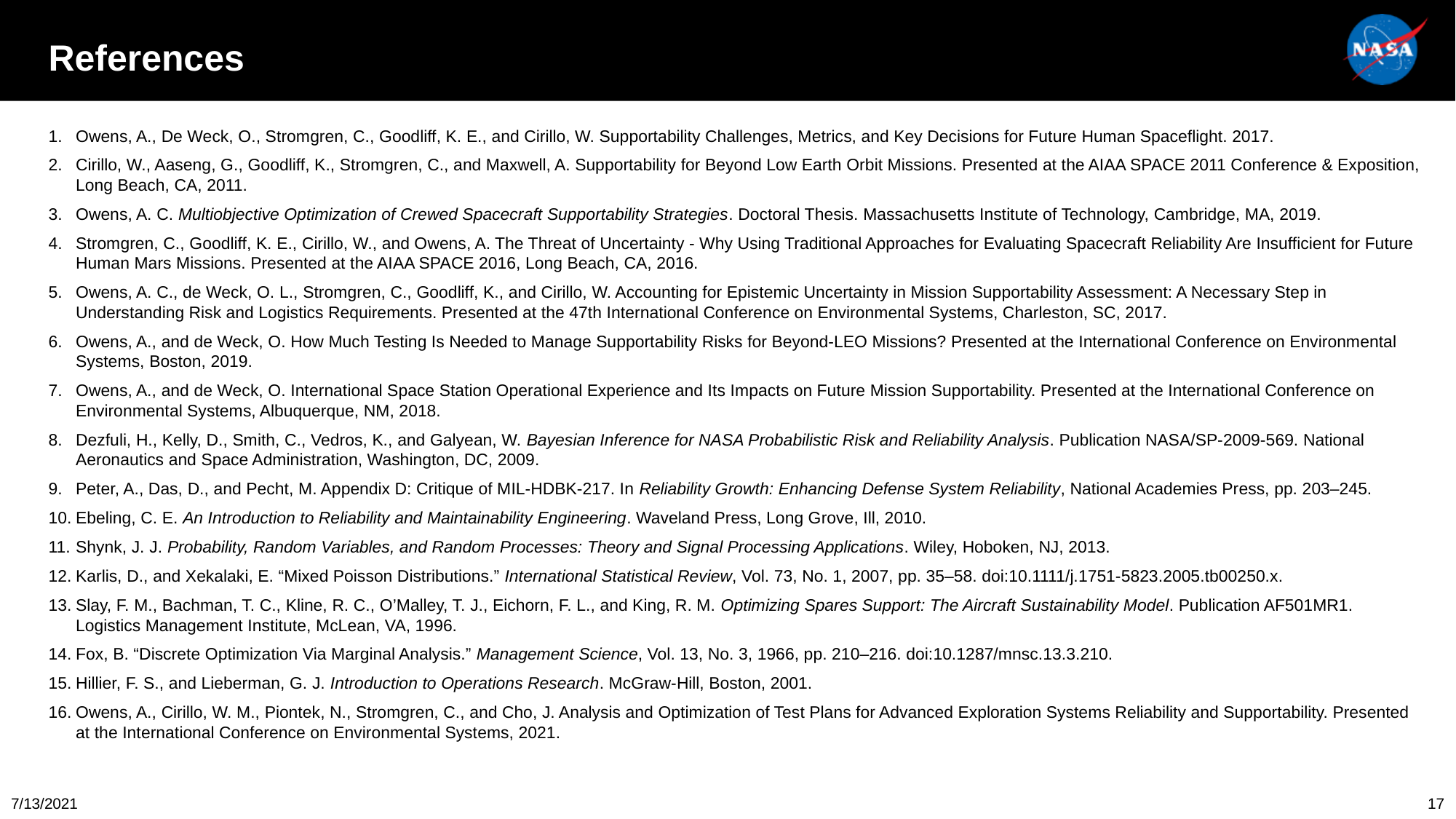

# References
Owens, A., De Weck, O., Stromgren, C., Goodliff, K. E., and Cirillo, W. Supportability Challenges, Metrics, and Key Decisions for Future Human Spaceflight. 2017.
Cirillo, W., Aaseng, G., Goodliff, K., Stromgren, C., and Maxwell, A. Supportability for Beyond Low Earth Orbit Missions. Presented at the AIAA SPACE 2011 Conference & Exposition, Long Beach, CA, 2011.
Owens, A. C. Multiobjective Optimization of Crewed Spacecraft Supportability Strategies. Doctoral Thesis. Massachusetts Institute of Technology, Cambridge, MA, 2019.
Stromgren, C., Goodliff, K. E., Cirillo, W., and Owens, A. The Threat of Uncertainty - Why Using Traditional Approaches for Evaluating Spacecraft Reliability Are Insufficient for Future Human Mars Missions. Presented at the AIAA SPACE 2016, Long Beach, CA, 2016.
Owens, A. C., de Weck, O. L., Stromgren, C., Goodliff, K., and Cirillo, W. Accounting for Epistemic Uncertainty in Mission Supportability Assessment: A Necessary Step in Understanding Risk and Logistics Requirements. Presented at the 47th International Conference on Environmental Systems, Charleston, SC, 2017.
Owens, A., and de Weck, O. How Much Testing Is Needed to Manage Supportability Risks for Beyond-LEO Missions? Presented at the International Conference on Environmental Systems, Boston, 2019.
Owens, A., and de Weck, O. International Space Station Operational Experience and Its Impacts on Future Mission Supportability. Presented at the International Conference on Environmental Systems, Albuquerque, NM, 2018.
Dezfuli, H., Kelly, D., Smith, C., Vedros, K., and Galyean, W. Bayesian Inference for NASA Probabilistic Risk and Reliability Analysis. Publication NASA/SP-2009-569. National Aeronautics and Space Administration, Washington, DC, 2009.
Peter, A., Das, D., and Pecht, M. Appendix D: Critique of MIL-HDBK-217. In Reliability Growth: Enhancing Defense System Reliability, National Academies Press, pp. 203–245.
Ebeling, C. E. An Introduction to Reliability and Maintainability Engineering. Waveland Press, Long Grove, Ill, 2010.
Shynk, J. J. Probability, Random Variables, and Random Processes: Theory and Signal Processing Applications. Wiley, Hoboken, NJ, 2013.
Karlis, D., and Xekalaki, E. “Mixed Poisson Distributions.” International Statistical Review, Vol. 73, No. 1, 2007, pp. 35–58. doi:10.1111/j.1751-5823.2005.tb00250.x.
Slay, F. M., Bachman, T. C., Kline, R. C., O’Malley, T. J., Eichorn, F. L., and King, R. M. Optimizing Spares Support: The Aircraft Sustainability Model. Publication AF501MR1. Logistics Management Institute, McLean, VA, 1996.
Fox, B. “Discrete Optimization Via Marginal Analysis.” Management Science, Vol. 13, No. 3, 1966, pp. 210–216. doi:10.1287/mnsc.13.3.210.
Hillier, F. S., and Lieberman, G. J. Introduction to Operations Research. McGraw-Hill, Boston, 2001.
Owens, A., Cirillo, W. M., Piontek, N., Stromgren, C., and Cho, J. Analysis and Optimization of Test Plans for Advanced Exploration Systems Reliability and Supportability. Presented at the International Conference on Environmental Systems, 2021.

7/13/2021
17